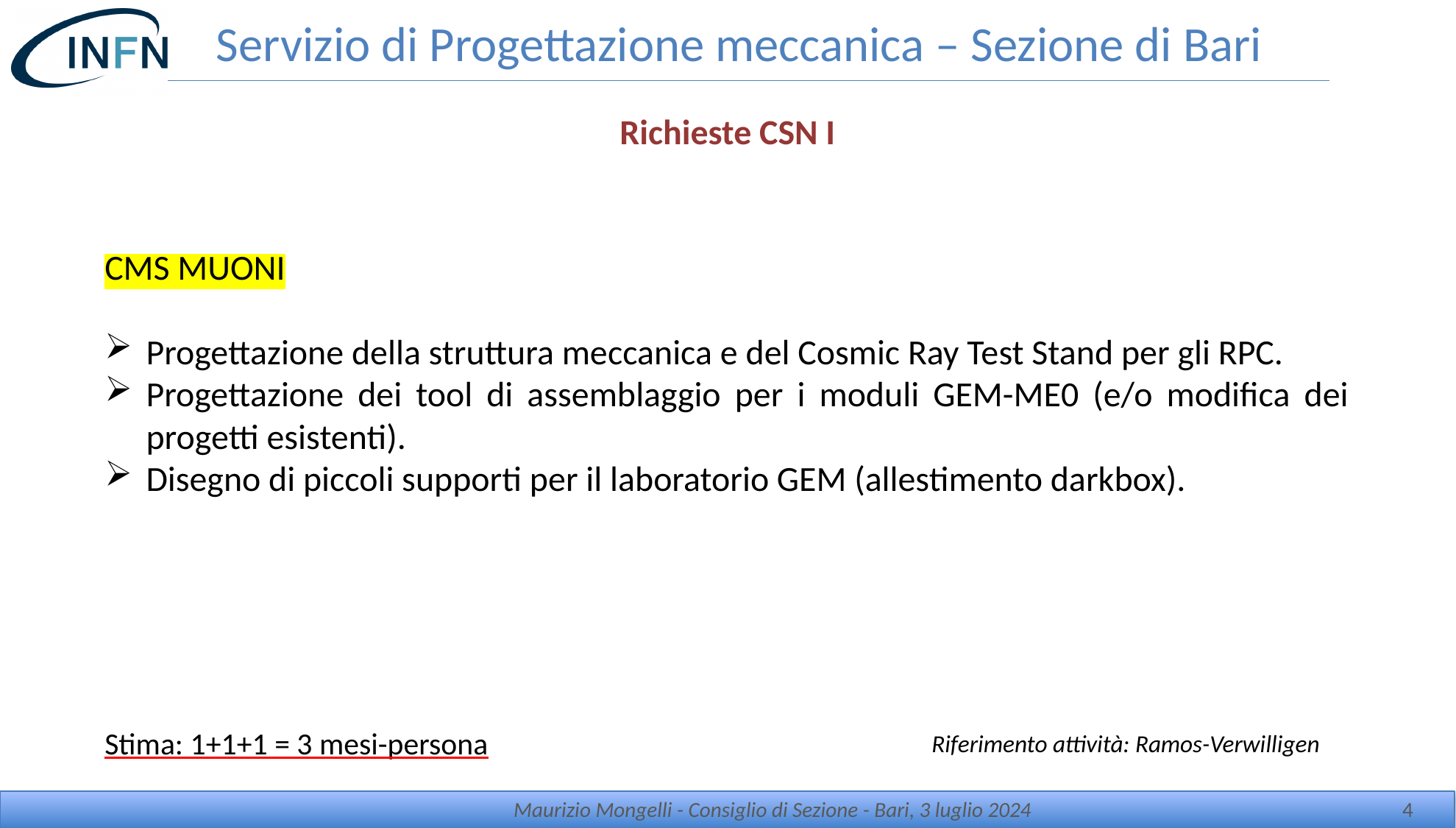

# Servizio di Progettazione meccanica – Sezione di Bari
Richieste CSN I
CMS MUONI

Progettazione della struttura meccanica e del Cosmic Ray Test Stand per gli RPC.
Progettazione dei tool di assemblaggio per i moduli GEM-ME0 (e/o modifica dei progetti esistenti).
Disegno di piccoli supporti per il laboratorio GEM (allestimento darkbox).

Stima: 1+1+1 = 3 mesi-persona
Riferimento attività: Ramos-Verwilligen
Maurizio Mongelli - Consiglio di Sezione - Bari, 3 luglio 2024
4